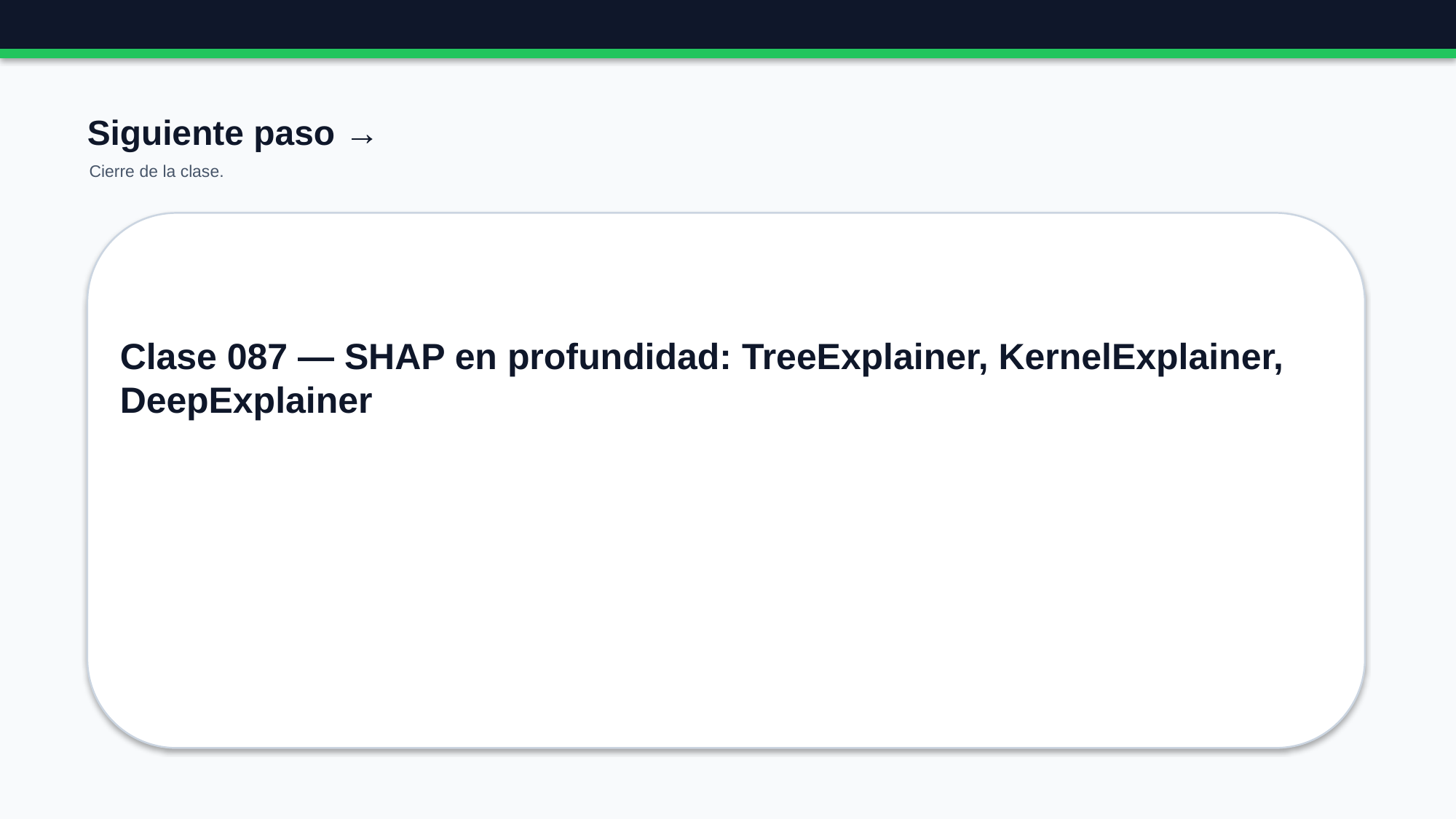

Siguiente paso →
Cierre de la clase.

Clase 087 — SHAP en profundidad: TreeExplainer, KernelExplainer, DeepExplainer